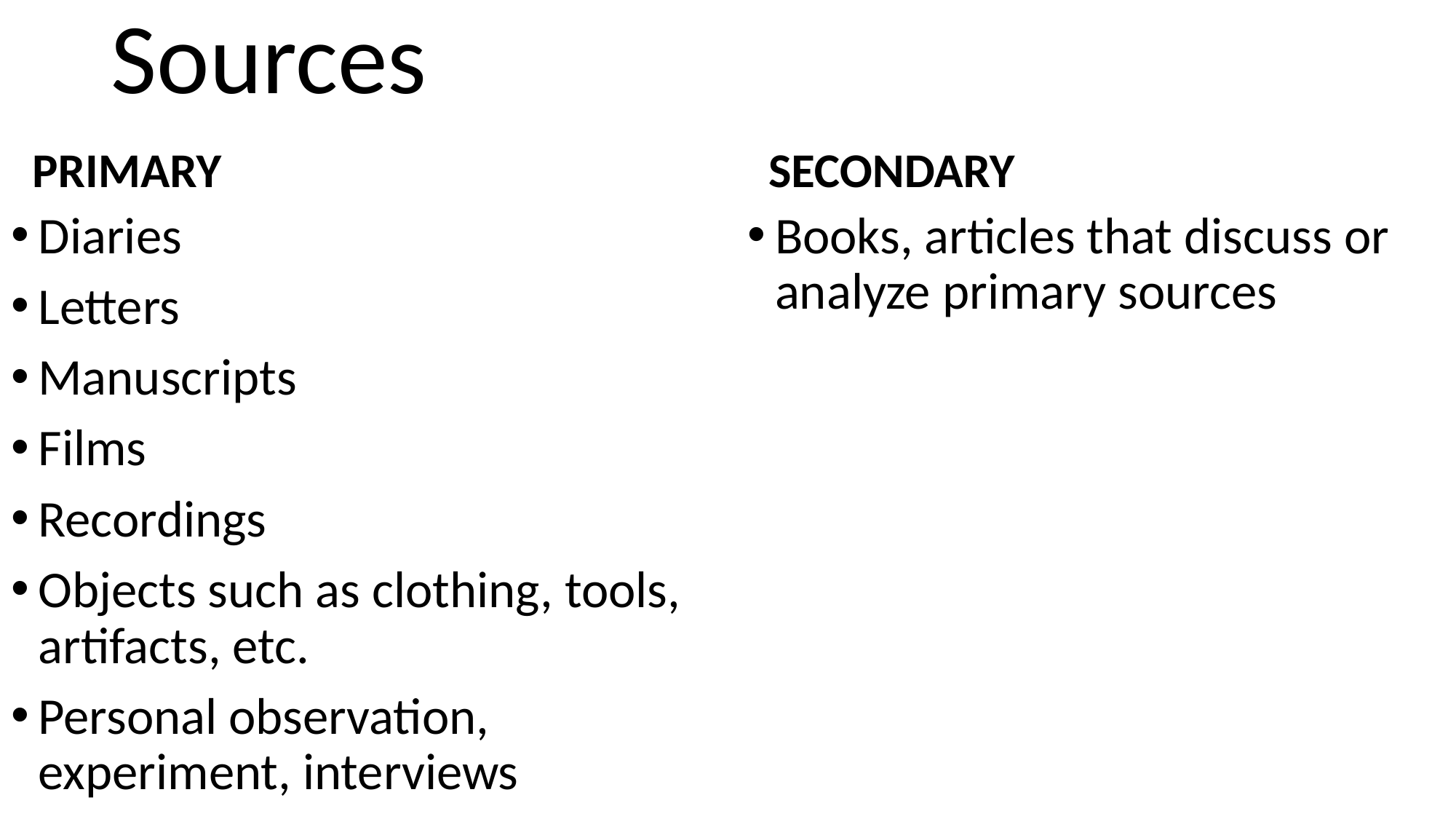

# Sources
PRIMARY
SECONDARY
Diaries
Letters
Manuscripts
Films
Recordings
Objects such as clothing, tools, artifacts, etc.
Personal observation, experiment, interviews
Books, articles that discuss or analyze primary sources